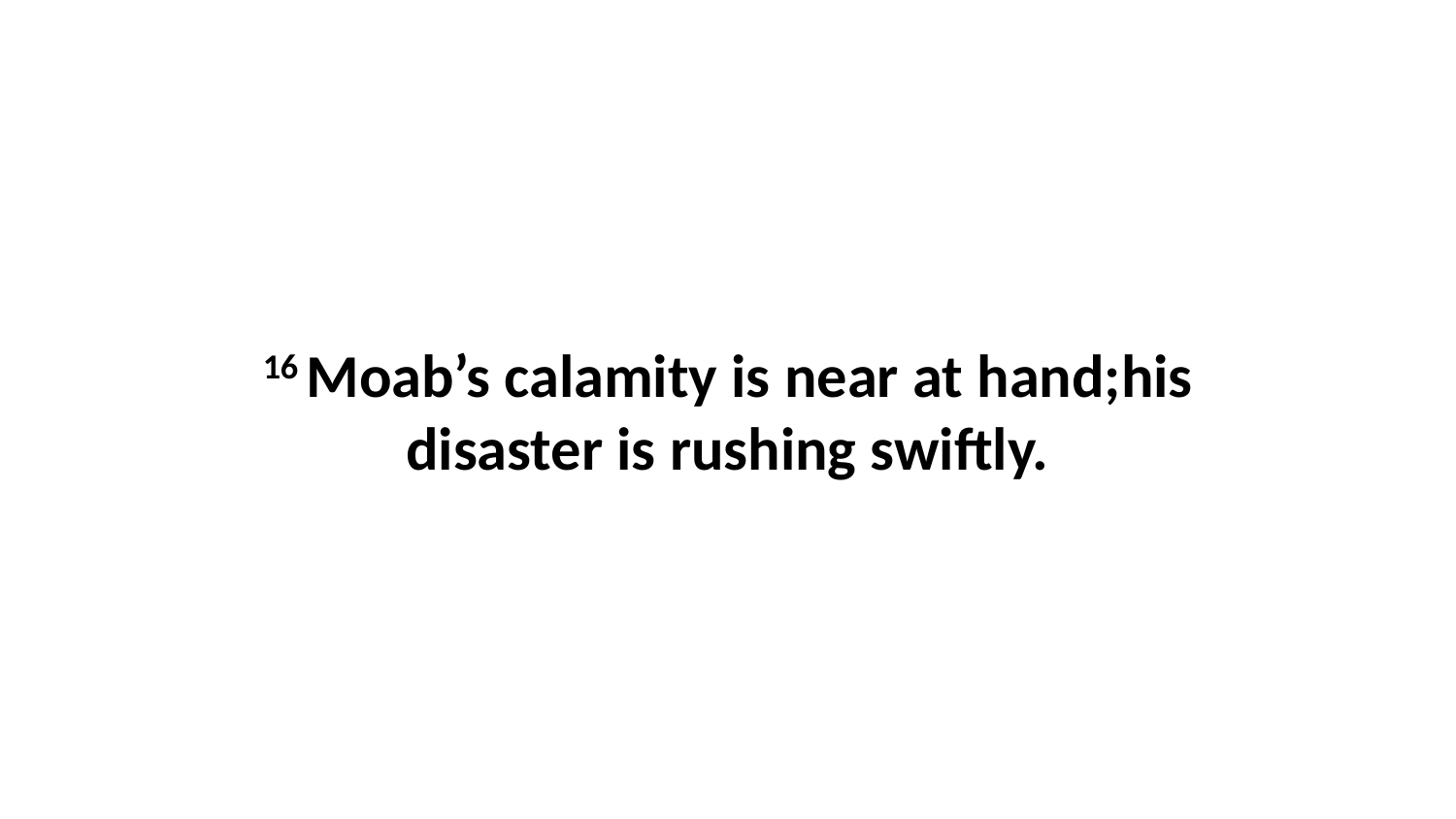

16 Moab’s calamity is near at hand;his disaster is rushing swiftly.